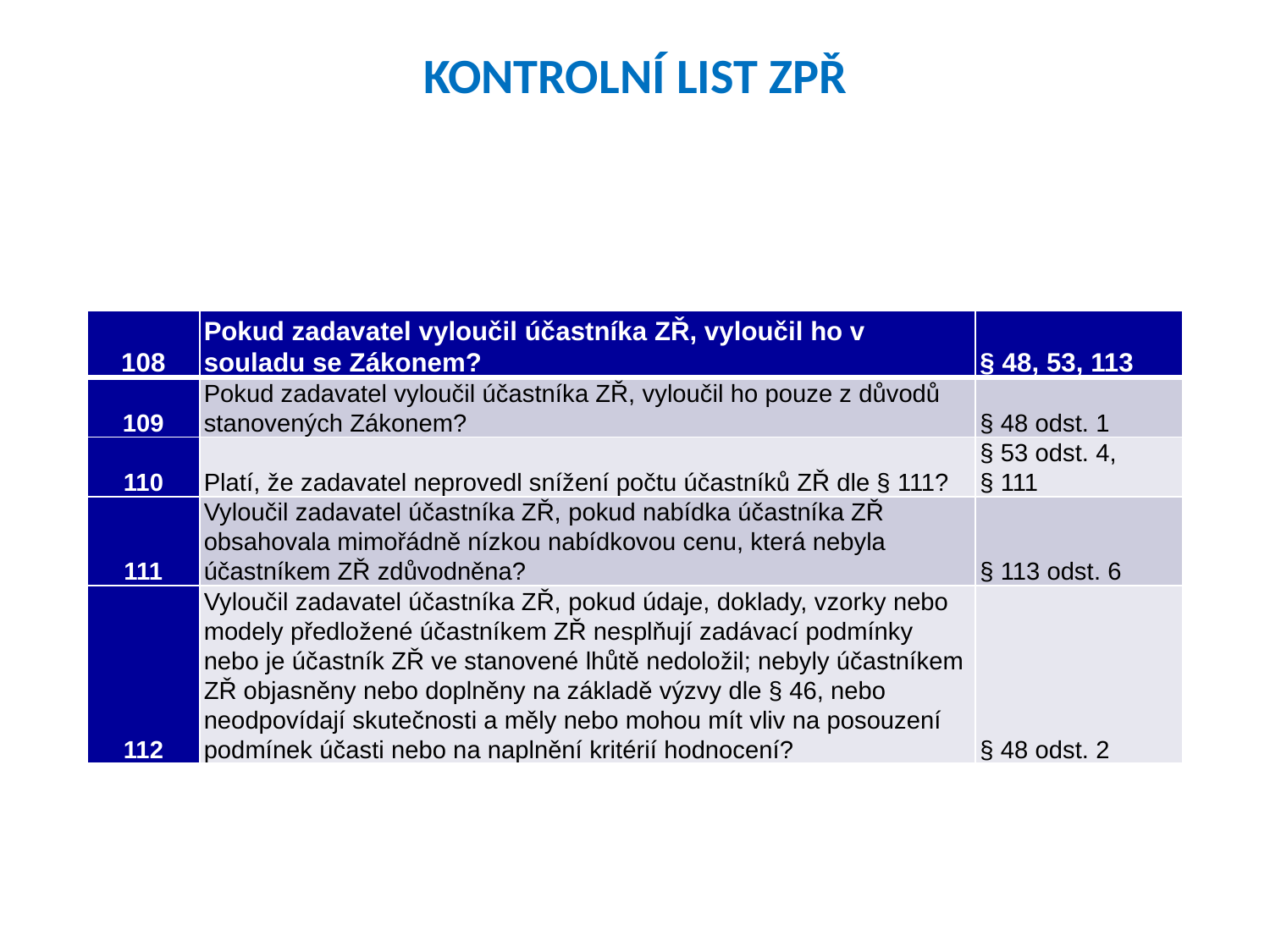

# KONTROLNÍ LIST ZPŘ
| 108 | Pokud zadavatel vyloučil účastníka ZŘ, vyloučil ho v souladu se Zákonem? | § 48, 53, 113 |
| --- | --- | --- |
| 109 | Pokud zadavatel vyloučil účastníka ZŘ, vyloučil ho pouze z důvodů stanovených Zákonem? | § 48 odst. 1 |
| 110 | Platí, že zadavatel neprovedl snížení počtu účastníků ZŘ dle § 111? | § 53 odst. 4, § 111 |
| 111 | Vyloučil zadavatel účastníka ZŘ, pokud nabídka účastníka ZŘ obsahovala mimořádně nízkou nabídkovou cenu, která nebyla účastníkem ZŘ zdůvodněna? | § 113 odst. 6 |
| 112 | Vyloučil zadavatel účastníka ZŘ, pokud údaje, doklady, vzorky nebo modely předložené účastníkem ZŘ nesplňují zadávací podmínky nebo je účastník ZŘ ve stanovené lhůtě nedoložil; nebyly účastníkem ZŘ objasněny nebo doplněny na základě výzvy dle § 46, nebo neodpovídají skutečnosti a měly nebo mohou mít vliv na posouzení podmínek účasti nebo na naplnění kritérií hodnocení? | § 48 odst. 2 |
161